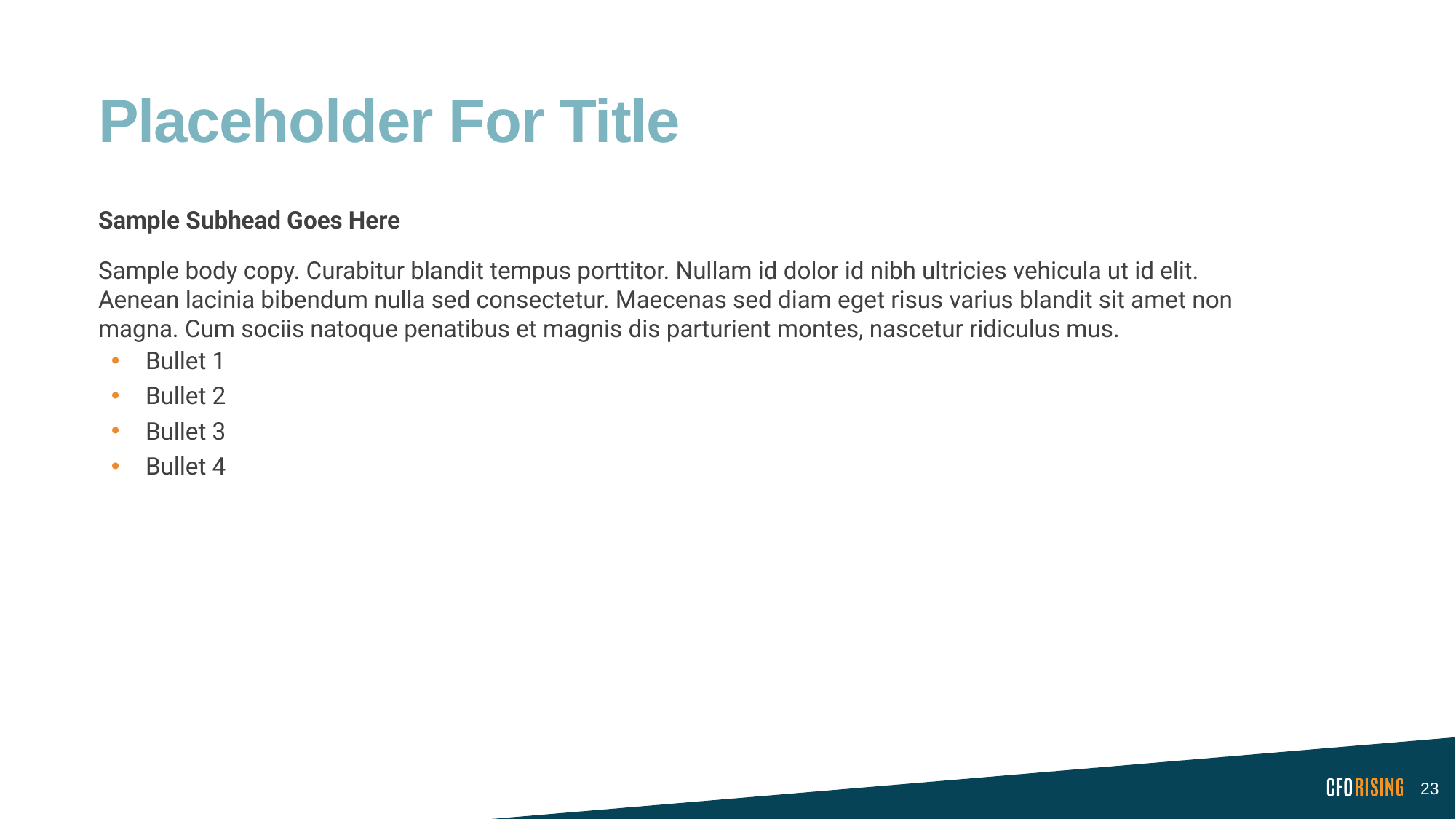

# Placeholder For Title
Sample Subhead Goes Here
Sample body copy. Curabitur blandit tempus porttitor. Nullam id dolor id nibh ultricies vehicula ut id elit. Aenean lacinia bibendum nulla sed consectetur. Maecenas sed diam eget risus varius blandit sit amet non magna. Cum sociis natoque penatibus et magnis dis parturient montes, nascetur ridiculus mus.
Bullet 1
Bullet 2
Bullet 3
Bullet 4
23